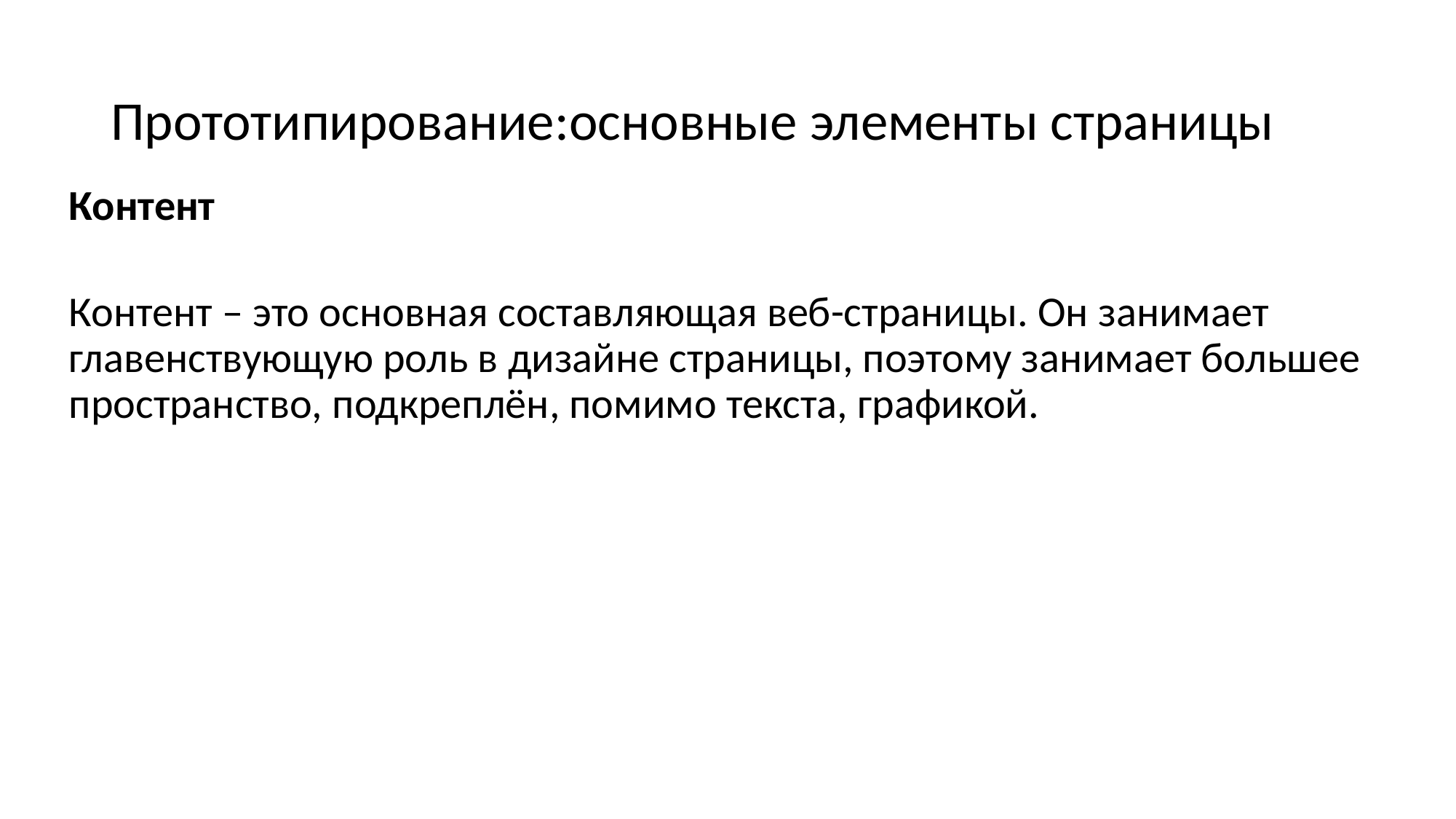

# Прототипирование:основные элементы страницы
Контент
Контент – это основная составляющая веб-страницы. Он занимает главенствующую роль в дизайне страницы, поэтому занимает большее пространство, подкреплён, помимо текста, графикой.